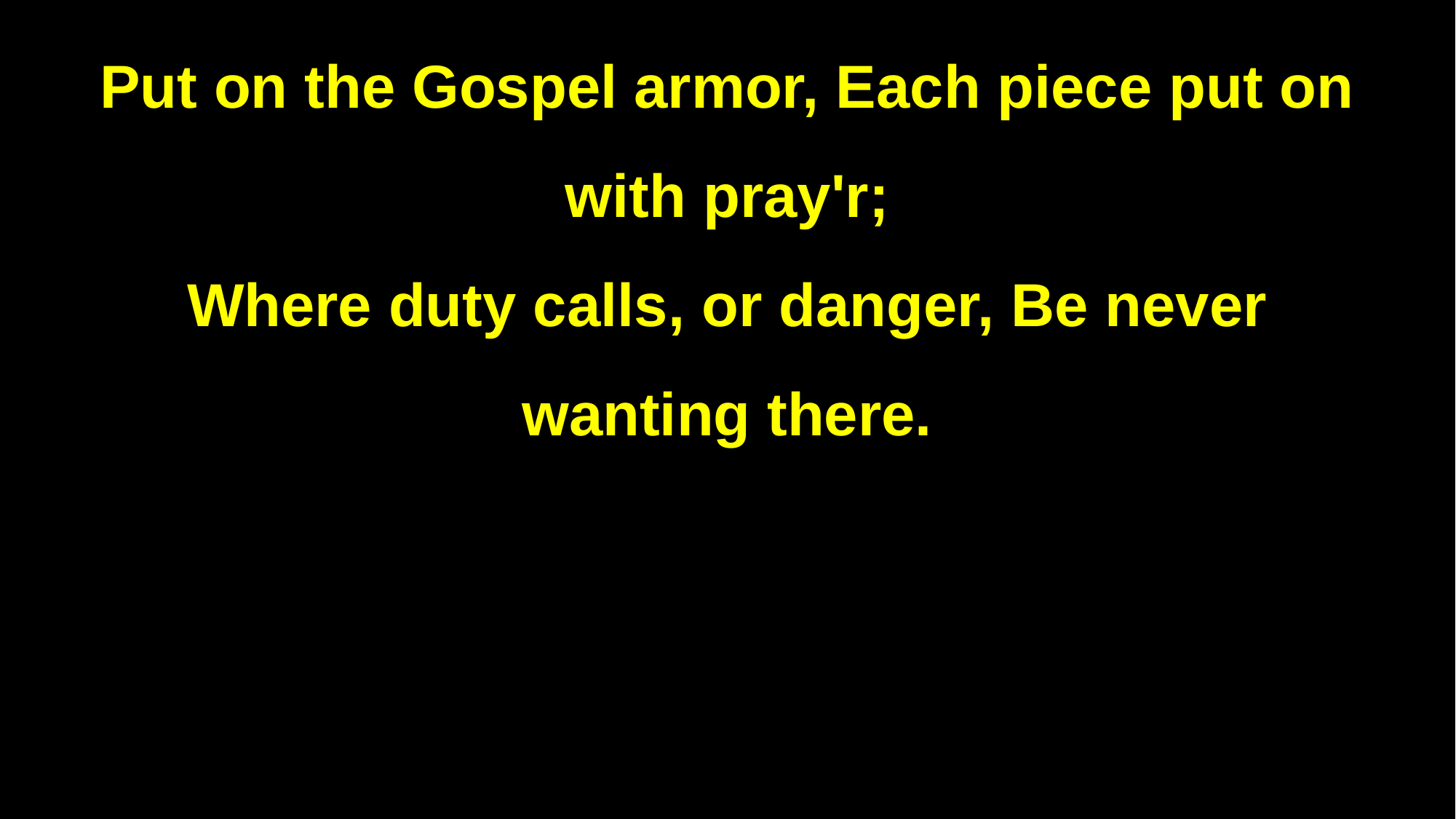

Put on the Gospel armor, Each piece put on with pray'r;
Where duty calls, or danger, Be never wanting there.